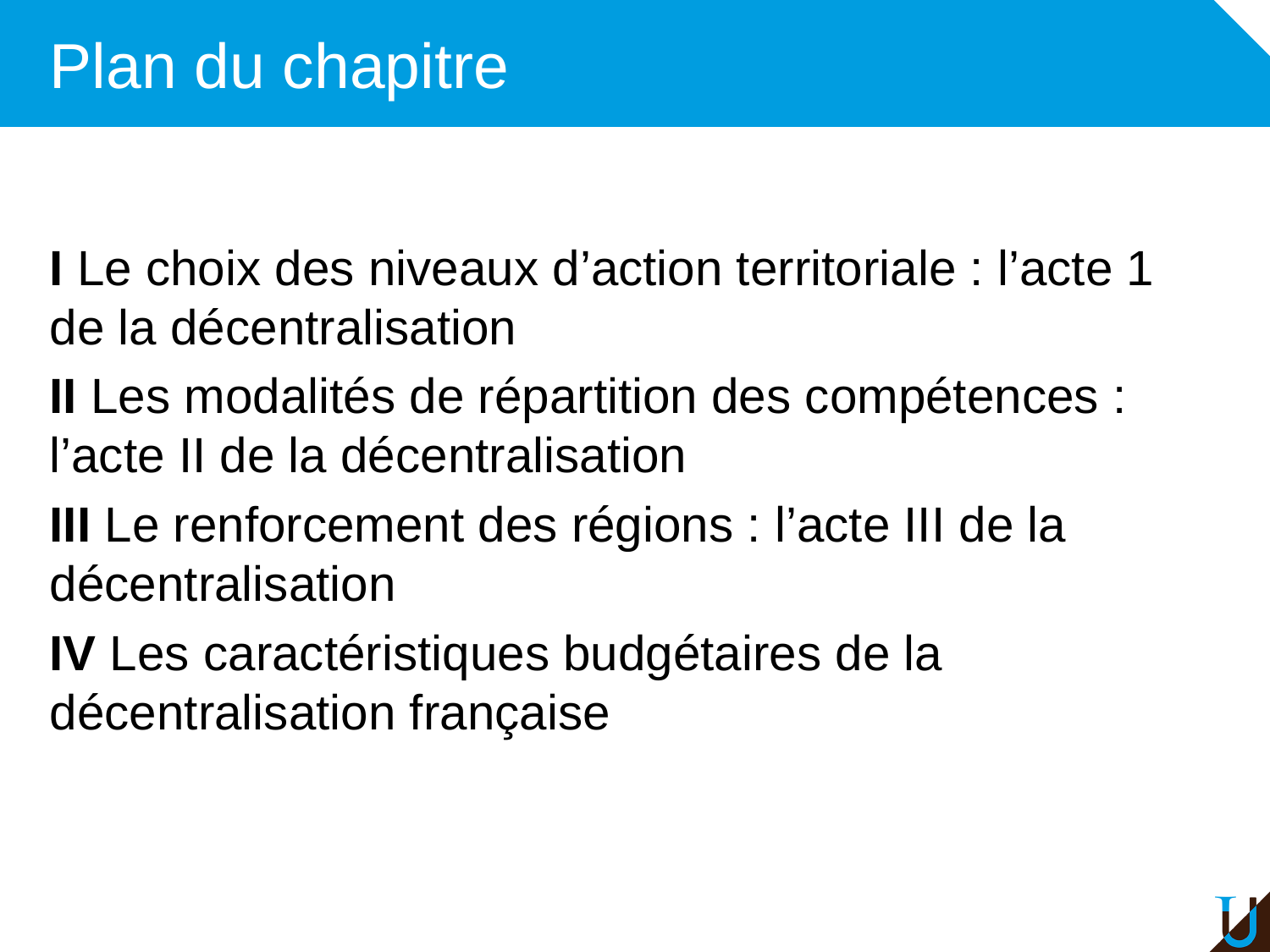

# Plan du chapitre
I Le choix des niveaux d’action territoriale : l’acte 1 de la décentralisation
II Les modalités de répartition des compétences : l’acte II de la décentralisation
III Le renforcement des régions : l’acte III de la décentralisation
IV Les caractéristiques budgétaires de la décentralisation française